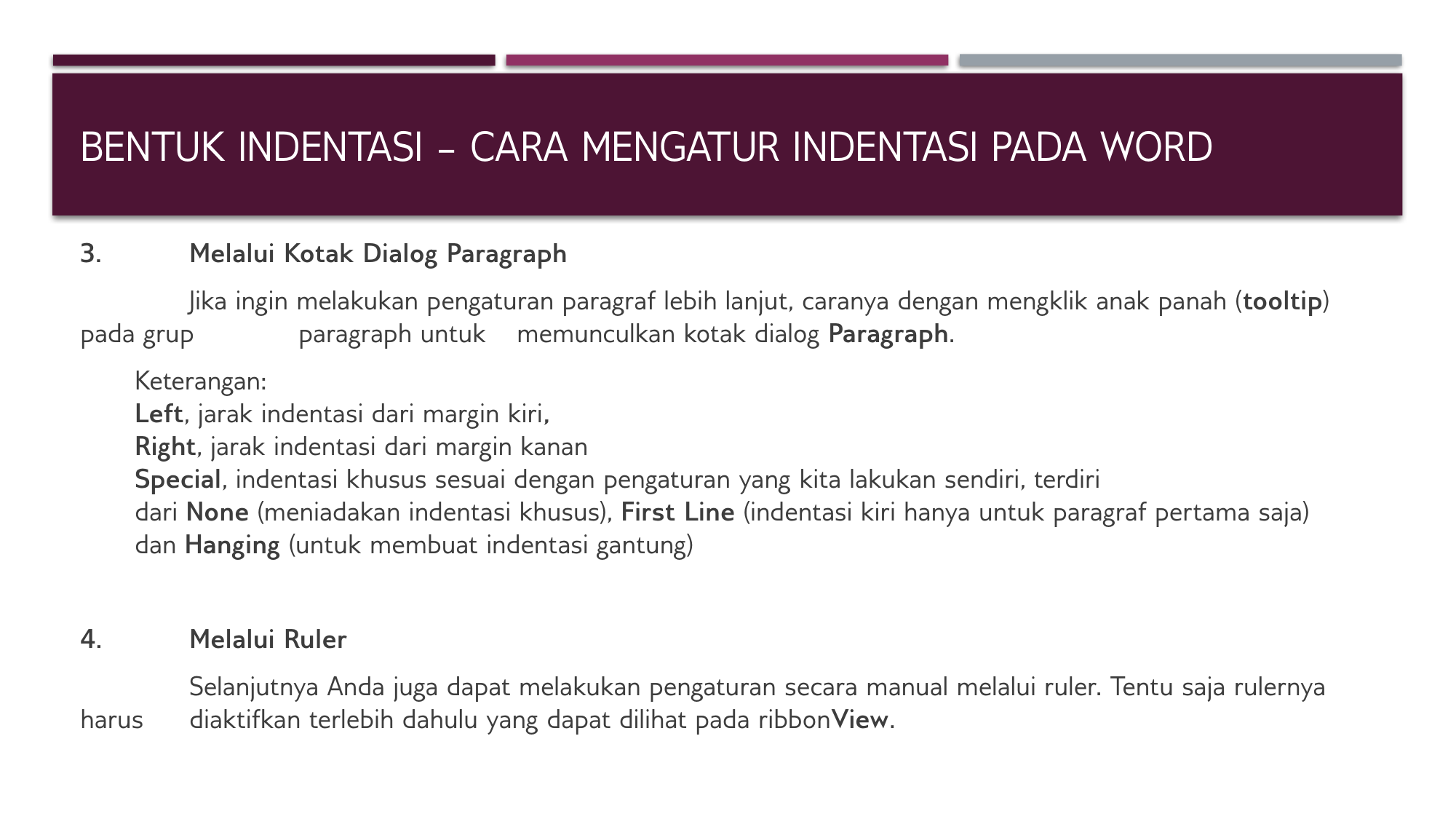

# Bentuk indentasi – cara mengatur indentasi pada word
3. 	Melalui Kotak Dialog Paragraph
	Jika ingin melakukan pengaturan paragraf lebih lanjut, caranya dengan mengklik anak panah (tooltip) pada grup 	paragraph untuk 	memunculkan kotak dialog Paragraph.
Keterangan:
Left, jarak indentasi dari margin kiri, 
Right, jarak indentasi dari margin kanan
Special, indentasi khusus sesuai dengan pengaturan yang kita lakukan sendiri, terdiri dari None (meniadakan indentasi khusus), First Line (indentasi kiri hanya untuk paragraf pertama saja) dan Hanging (untuk membuat indentasi gantung)

4. 	Melalui Ruler
	Selanjutnya Anda juga dapat melakukan pengaturan secara manual melalui ruler. Tentu saja rulernya harus 	diaktifkan terlebih dahulu yang dapat dilihat pada ribbonView.